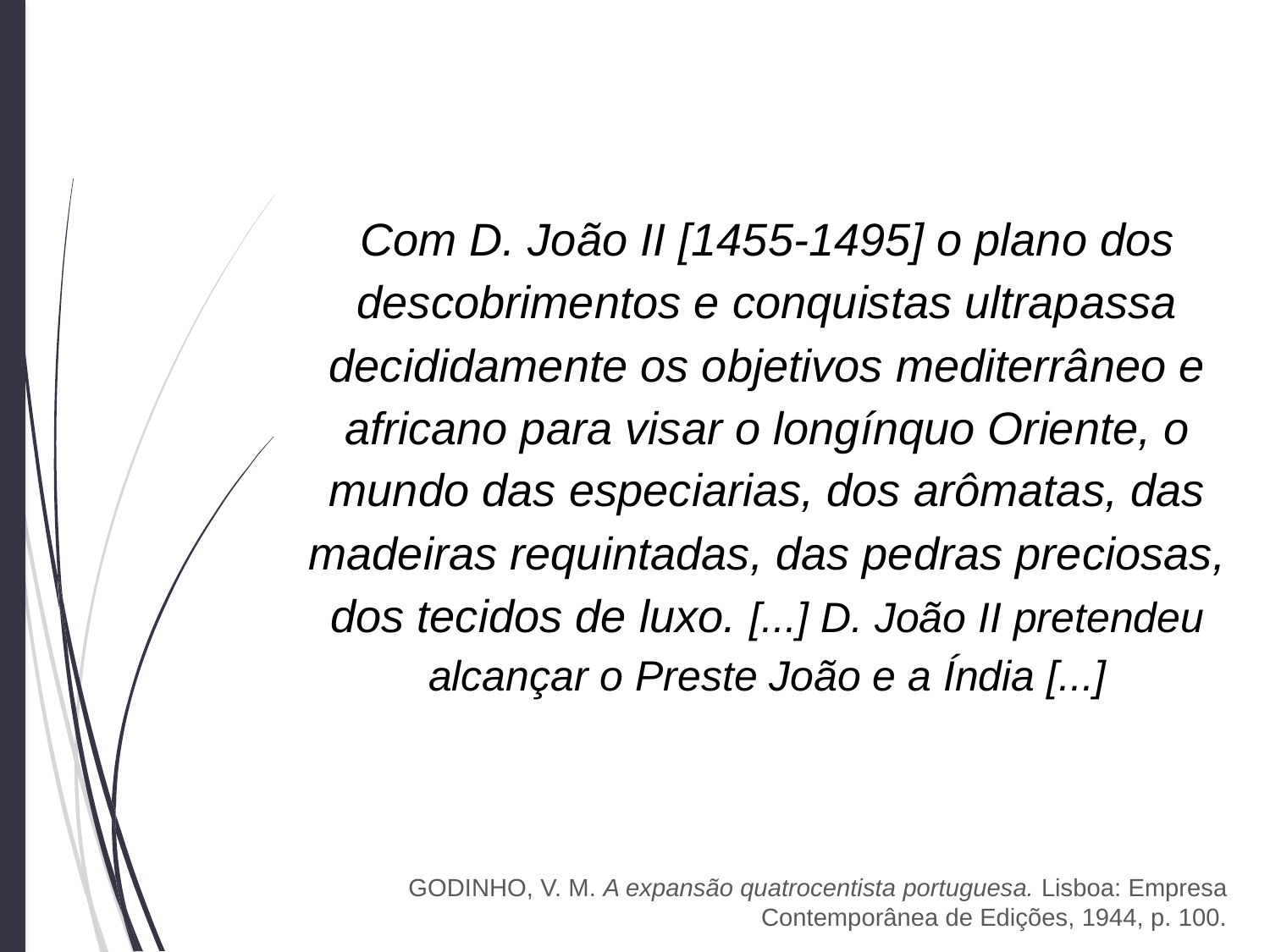

Com D. João II [1455-1495] o plano dos descobrimentos e conquistas ultrapassa decididamente os objetivos mediterrâneo e africano para visar o longínquo Oriente, o mundo das especiarias, dos arômatas, das madeiras requintadas, das pedras preciosas, dos tecidos de luxo. [...] D. João II pretendeu alcançar o Preste João e a Índia [...]
GODINHO, V. M. A expansão quatrocentista portuguesa. Lisboa: Empresa Contemporânea de Edições, 1944, p. 100.